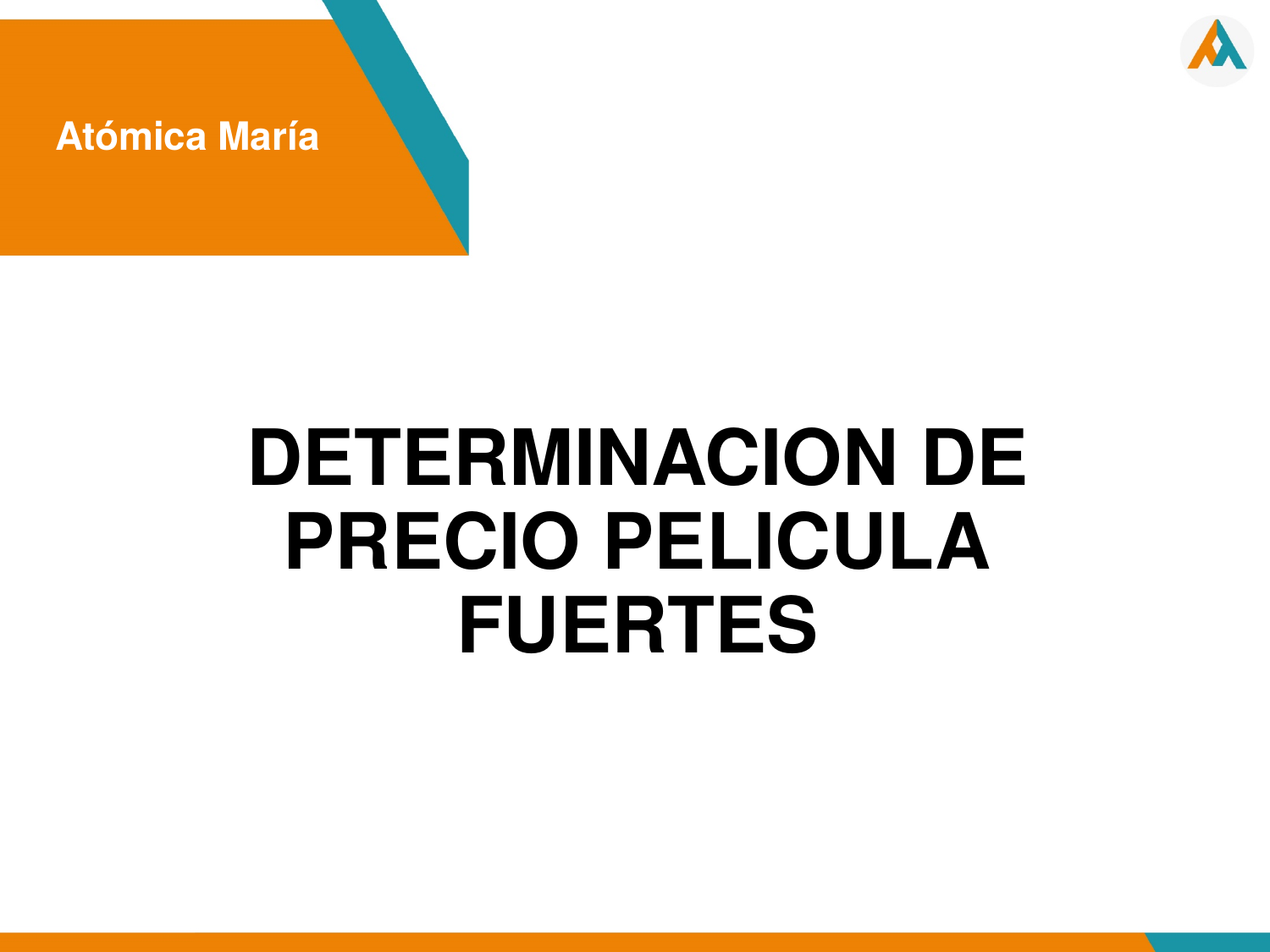

Atómica María
# DETERMINACION DE PRECIO PELICULA FUERTES